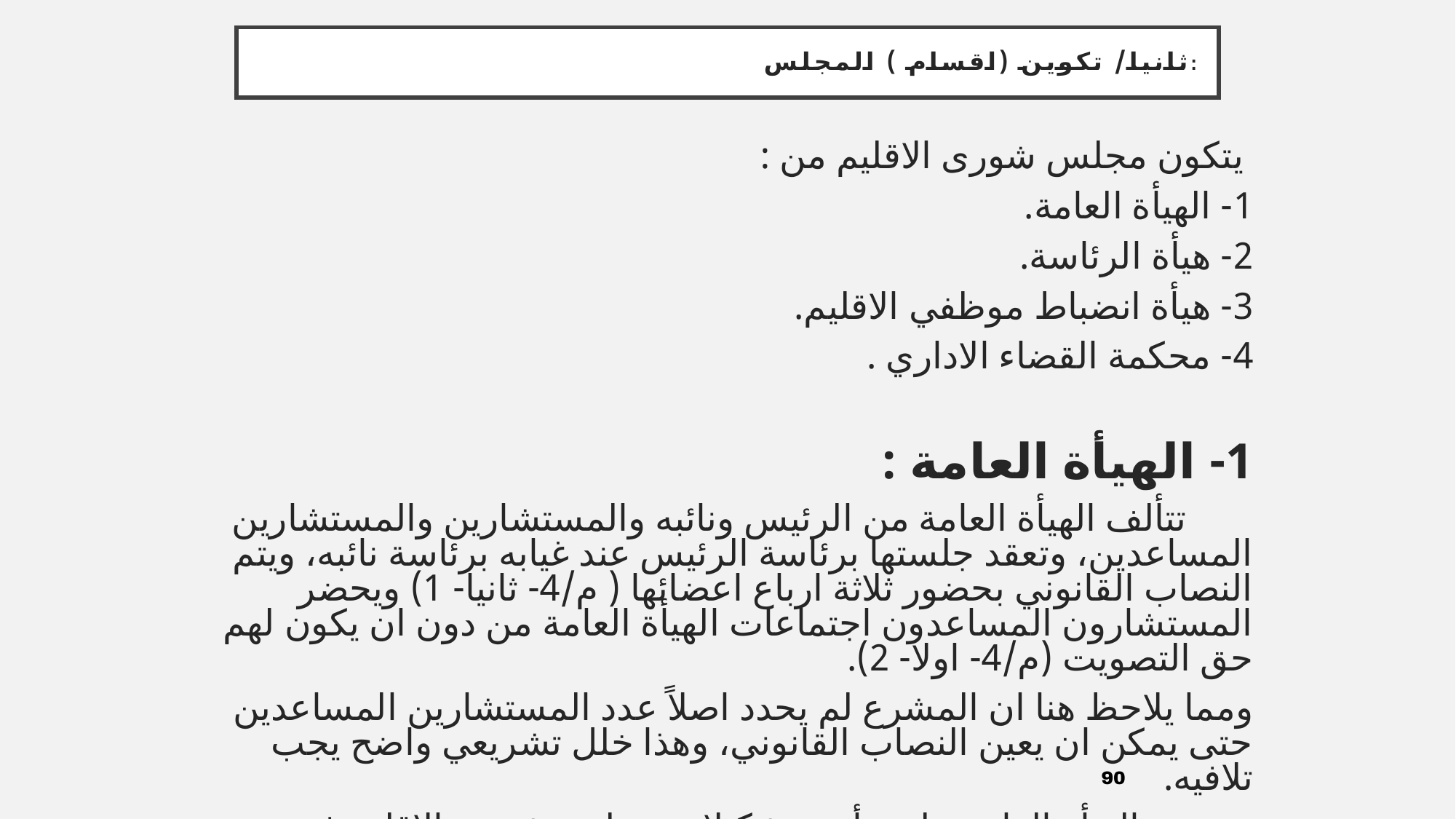

# ثانيا/ تكوين (اقسام ) المجلس:

 يتكون مجلس شورى الاقليم من :
1- الهيأة العامة.
2- هيأة الرئاسة.
3- هيأة انضباط موظفي الاقليم.
4- محكمة القضاء الاداري .

1- الهيأة العامة :
       تتألف الهيأة العامة من الرئيس ونائبه والمستشارين والمستشارين المساعدين، وتعقد جلستها برئاسة الرئيس عند غيابه برئاسة نائبه، ويتم النصاب القانوني بحضور ثلاثة ارباع اعضائها ( م/4- ثانيا- 1) ويحضر المستشارون المساعدون اجتماعات الهيأة العامة من دون ان يكون لهم حق التصويت (م/4- اولا- 2).
ومما يلاحظ هنا ان المشرع لم يحدد اصلاً عدد المستشارين المساعدين حتى يمكن ان يعين النصاب القانوني، وهذا خلل تشريعي واضح يجب تلافيه.
    وتقع الهيأة العامة على رأس تشكيلات مجلس شورى الاقليم فهي اعلى هيأة فيه، وتباشر اختصاصات مختلفة في مجال التقنيين وابداء الرأي, والمشورة القانونية، والقضاء الاداري.
90